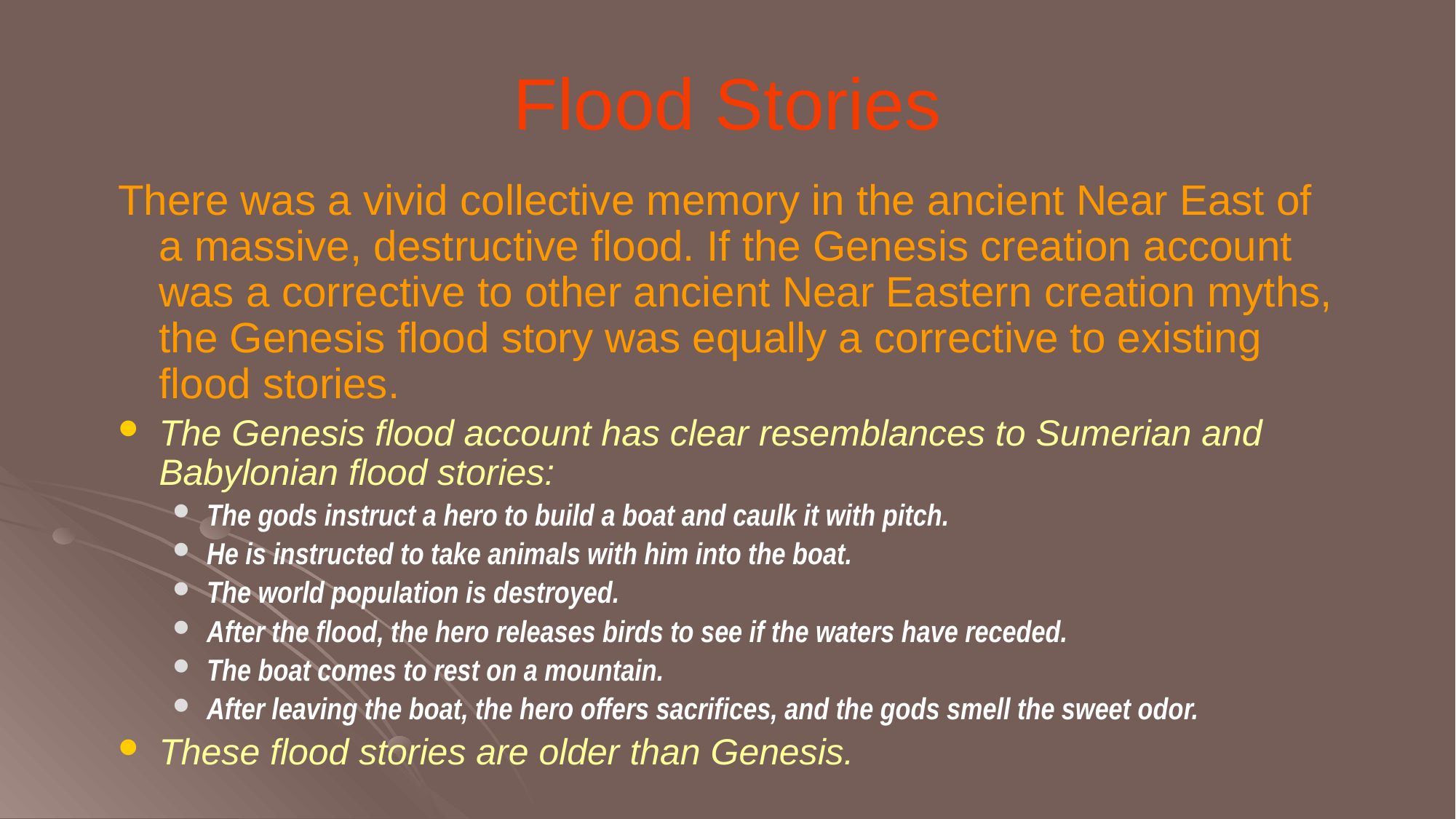

# Flood Stories
There was a vivid collective memory in the ancient Near East of a massive, destructive flood. If the Genesis creation account was a corrective to other ancient Near Eastern creation myths, the Genesis flood story was equally a corrective to existing flood stories.
The Genesis flood account has clear resemblances to Sumerian and Babylonian flood stories:
The gods instruct a hero to build a boat and caulk it with pitch.
He is instructed to take animals with him into the boat.
The world population is destroyed.
After the flood, the hero releases birds to see if the waters have receded.
The boat comes to rest on a mountain.
After leaving the boat, the hero offers sacrifices, and the gods smell the sweet odor.
These flood stories are older than Genesis.